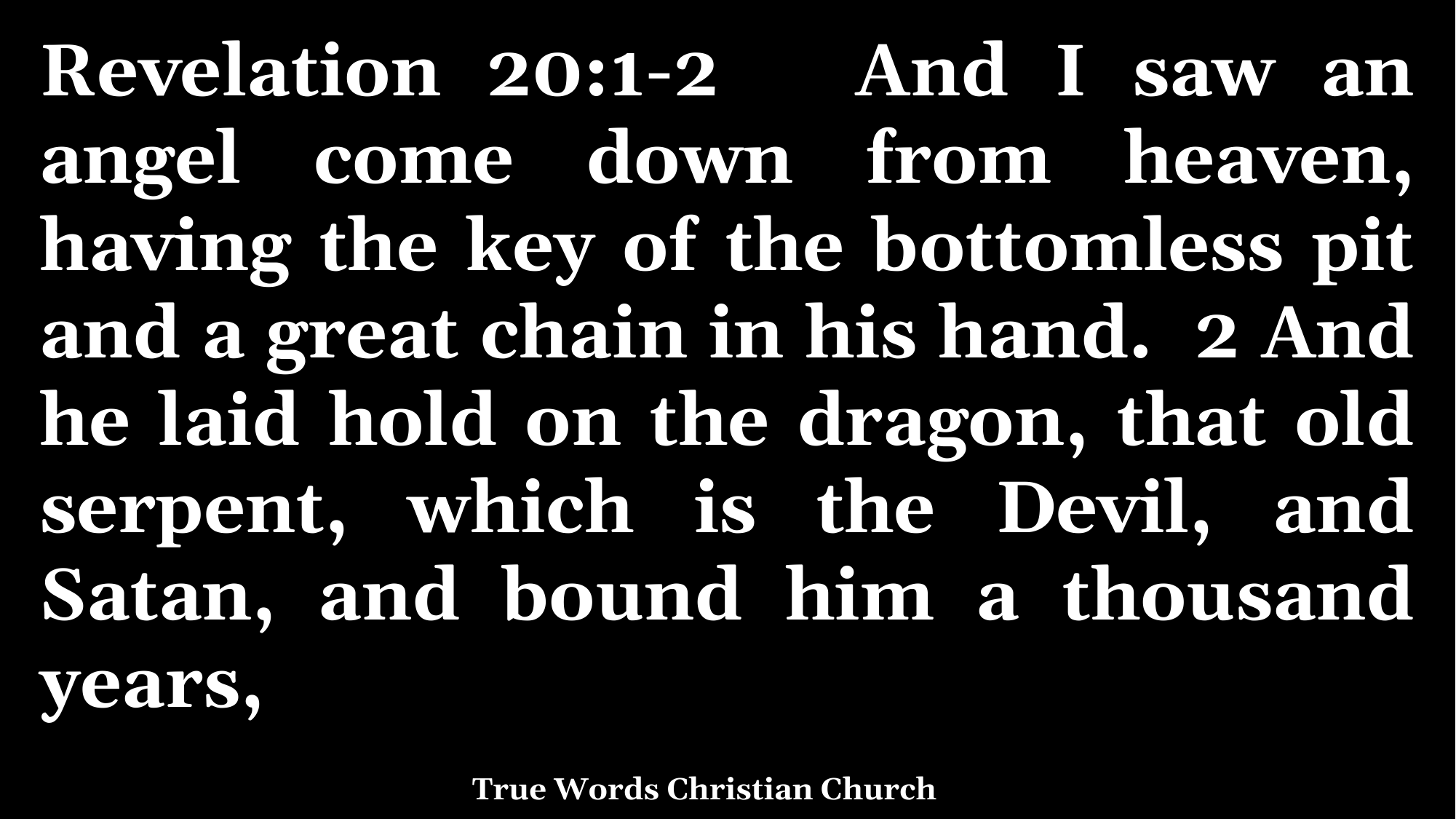

Revelation 20:1-2   And I saw an angel come down from heaven, having the key of the bottomless pit and a great chain in his hand.  2 And he laid hold on the dragon, that old serpent, which is the Devil, and Satan, and bound him a thousand years,
True Words Christian Church